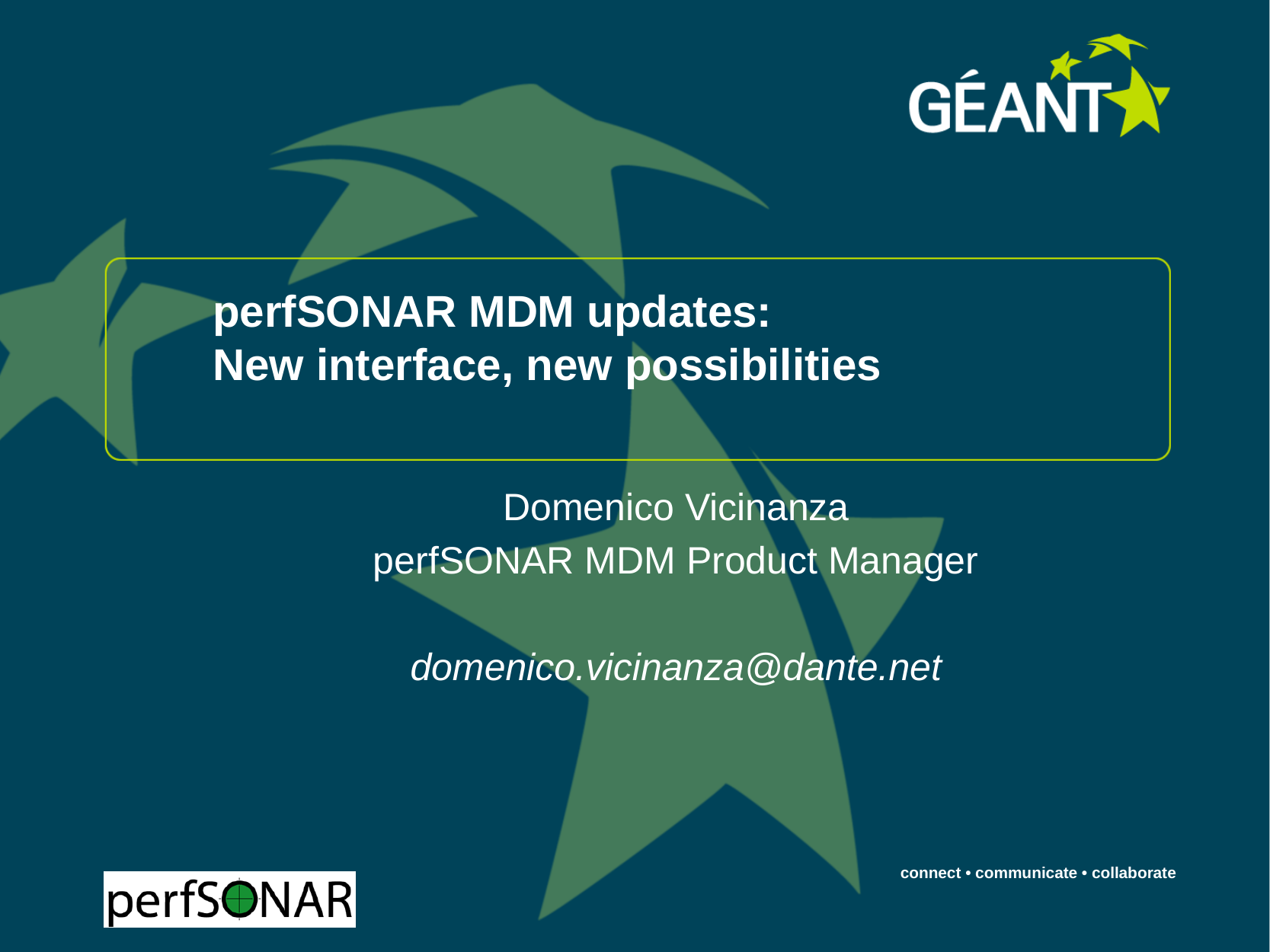

# perfSONAR MDM updates: New interface, new possibilities
Domenico Vicinanza
perfSONAR MDM Product Manager

domenico.vicinanza@dante.net